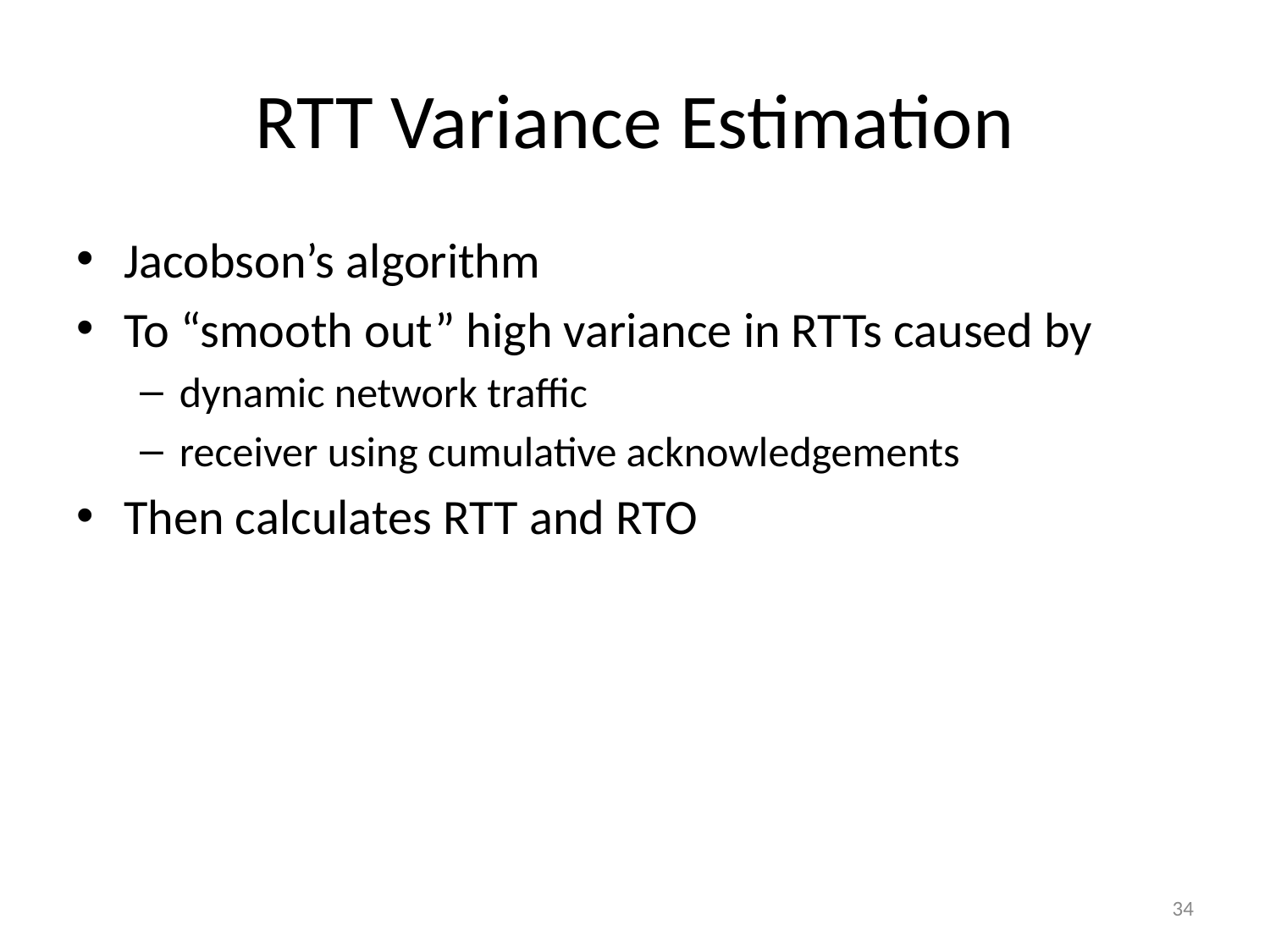

# RTT Variance Estimation
Jacobson’s algorithm
To “smooth out” high variance in RTTs caused by
dynamic network traffic
receiver using cumulative acknowledgements
Then calculates RTT and RTO
34